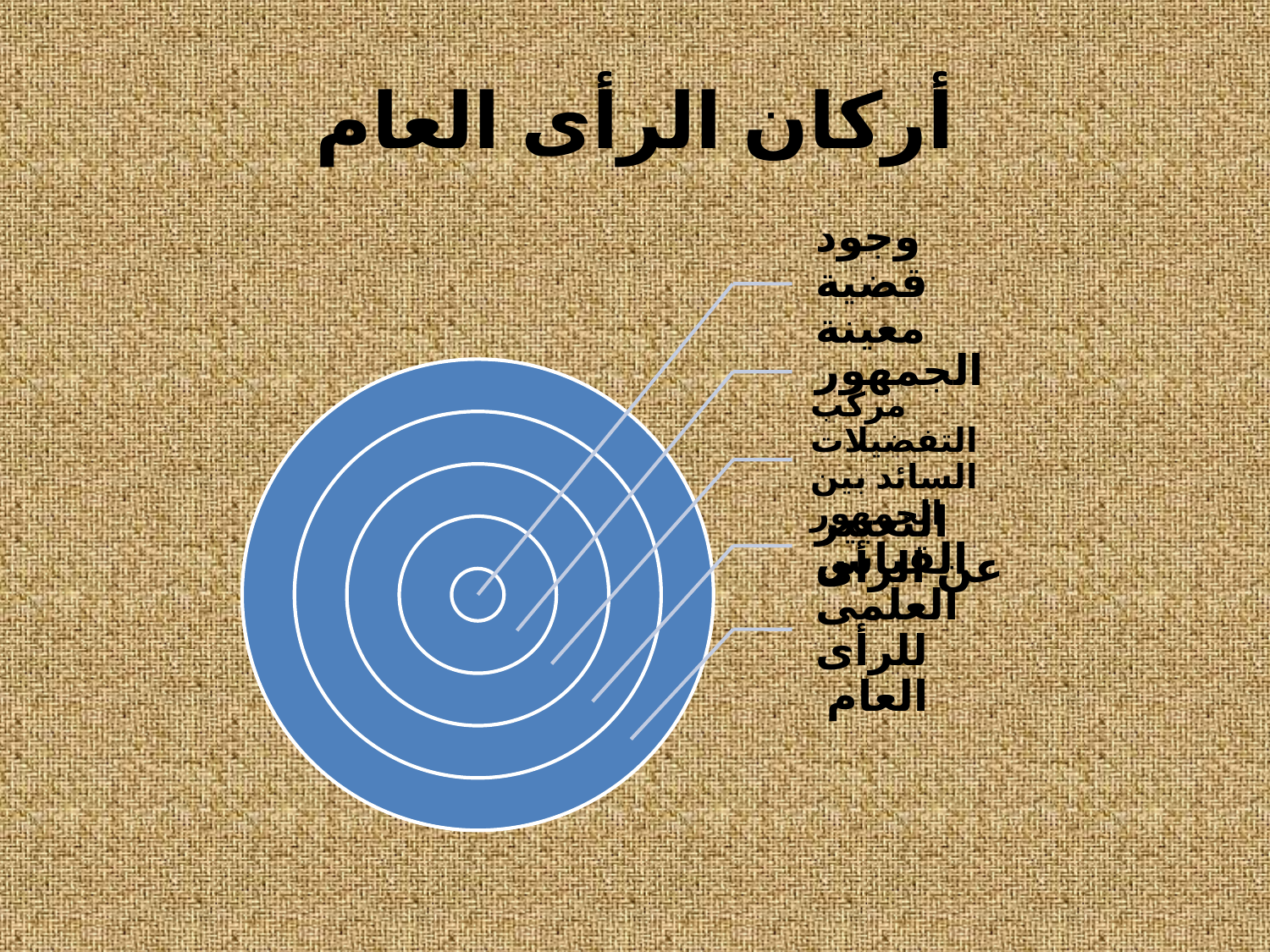

# أركان الرأى العام
وجود قضية معينة
الجمهور
مركب التفضيلات السائد بين الجمهور
التعبير عن الرأى
القياس العلمى للرأى العام